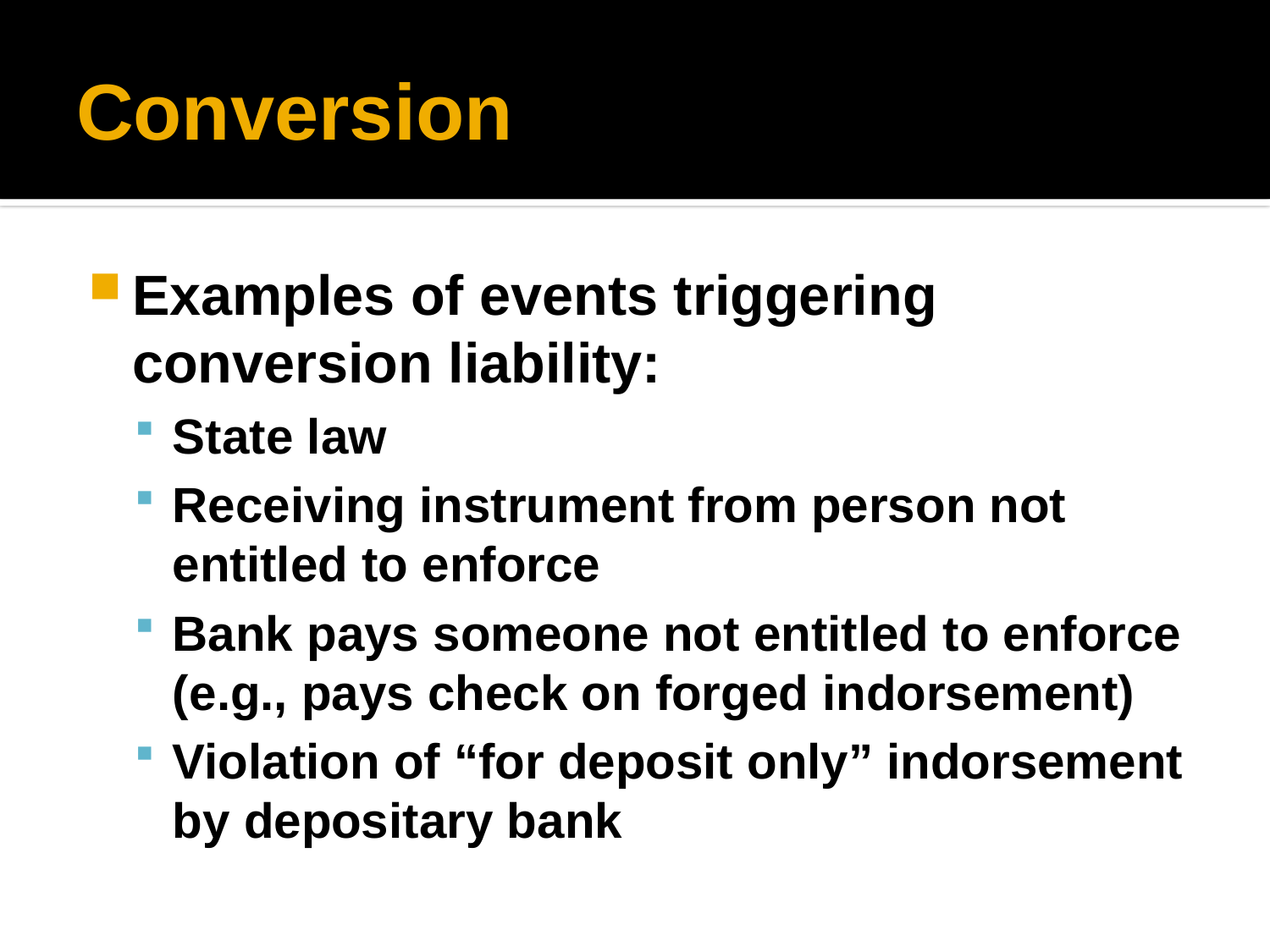

# Conversion
Examples of events triggering conversion liability:
State law
Receiving instrument from person not entitled to enforce
Bank pays someone not entitled to enforce (e.g., pays check on forged indorsement)
Violation of “for deposit only” indorsement by depositary bank